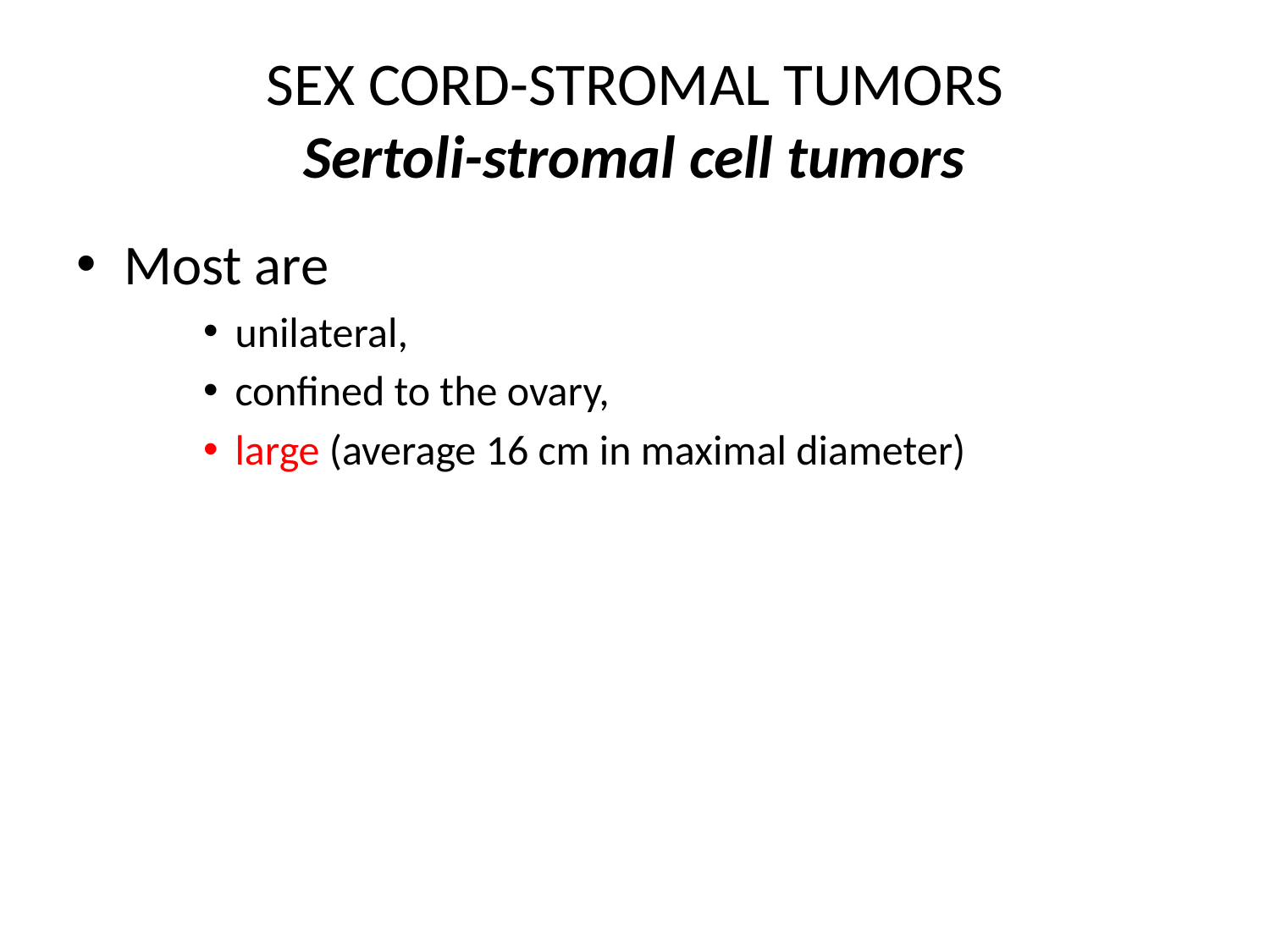

# SEX CORD-STROMAL TUMORS Sertoli-stromal cell tumors
Most are
unilateral,
confined to the ovary,
large (average 16 cm in maximal diameter)